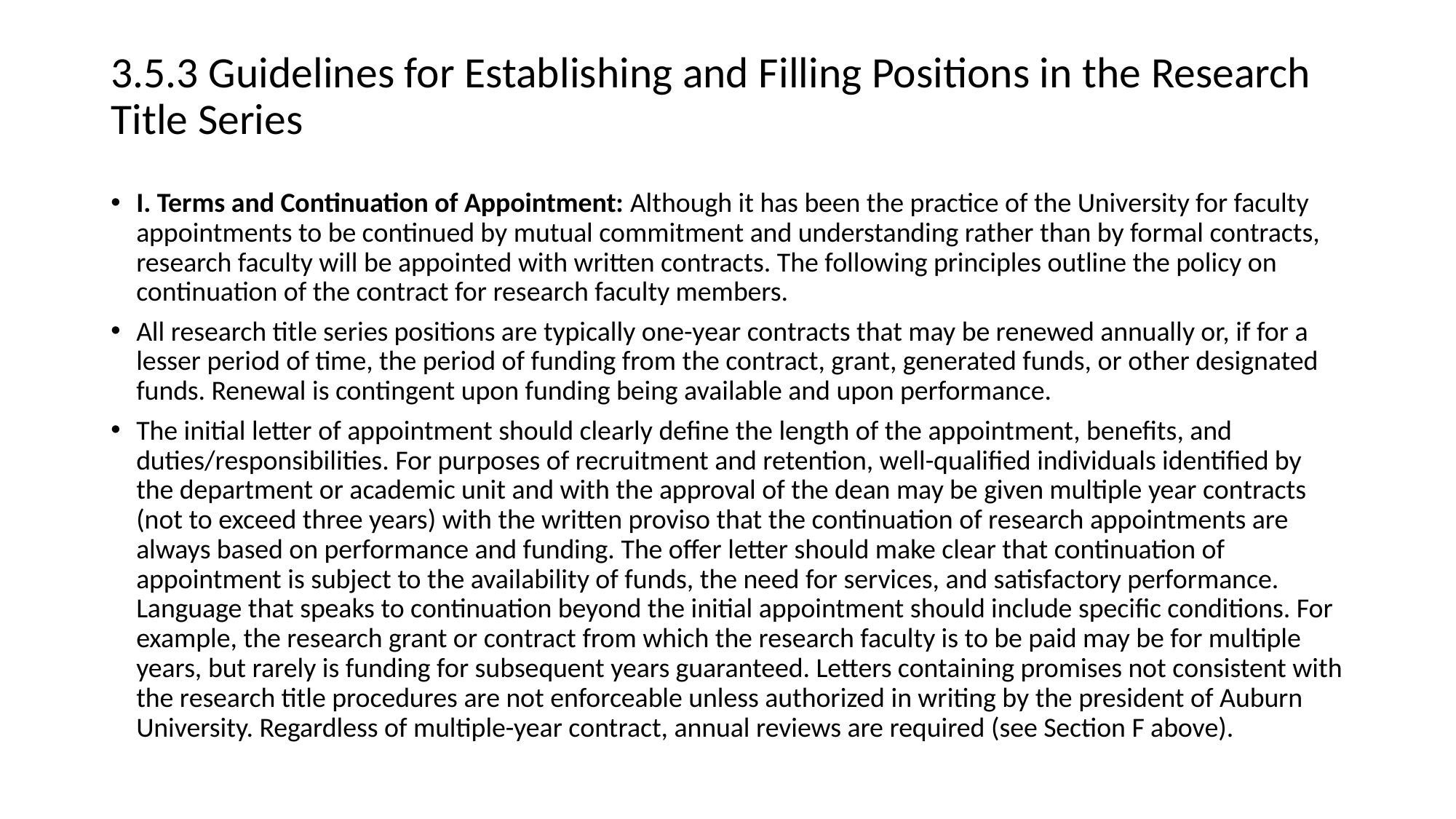

# 3.5.3 Guidelines for Establishing and Filling Positions in the Research Title Series
I. Terms and Continuation of Appointment: Although it has been the practice of the University for faculty appointments to be continued by mutual commitment and understanding rather than by formal contracts, research faculty will be appointed with written contracts. The following principles outline the policy on continuation of the contract for research faculty members.
All research title series positions are typically one-year contracts that may be renewed annually or, if for a lesser period of time, the period of funding from the contract, grant, generated funds, or other designated funds. Renewal is contingent upon funding being available and upon performance.
The initial letter of appointment should clearly define the length of the appointment, benefits, and duties/responsibilities. For purposes of recruitment and retention, well-qualified individuals identified by the department or academic unit and with the approval of the dean may be given multiple year contracts (not to exceed three years) with the written proviso that the continuation of research appointments are always based on performance and funding. The offer letter should make clear that continuation of appointment is subject to the availability of funds, the need for services, and satisfactory performance. Language that speaks to continuation beyond the initial appointment should include specific conditions. For example, the research grant or contract from which the research faculty is to be paid may be for multiple years, but rarely is funding for subsequent years guaranteed. Letters containing promises not consistent with the research title procedures are not enforceable unless authorized in writing by the president of Auburn University. Regardless of multiple-year contract, annual reviews are required (see Section F above).